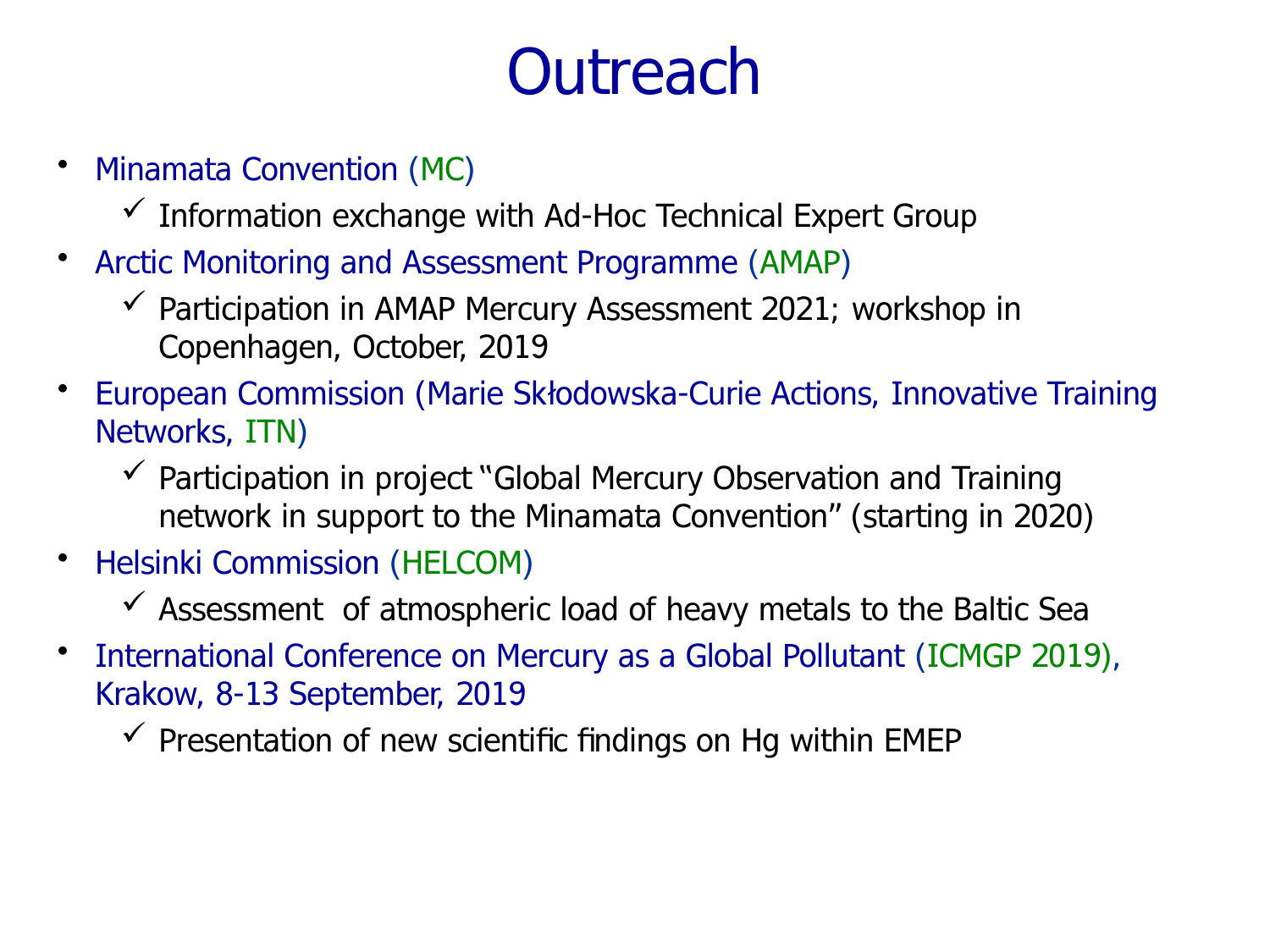

Outreach
Minamata Convention (MC)
Information exchange with Ad-Hoc Technical Expert Group
Arctic Monitoring and Assessment Programme (AMAP)
Participation in AMAP Mercury Assessment 2021; workshop in Copenhagen, October, 2019
European Commission (Marie Skłodowska-Curie Actions, Innovative Training Networks, ITN)
Participation in project “Global Mercury Observation and Training network in support to the Minamata Convention” (starting in 2020)
Helsinki Commission (HELCOM)
Assessment  of atmospheric load of heavy metals to the Baltic Sea
International Conference on Mercury as a Global Pollutant (ICMGP 2019), Krakow, 8-13 September, 2019
Presentation of new scientific findings on Hg within EMEP